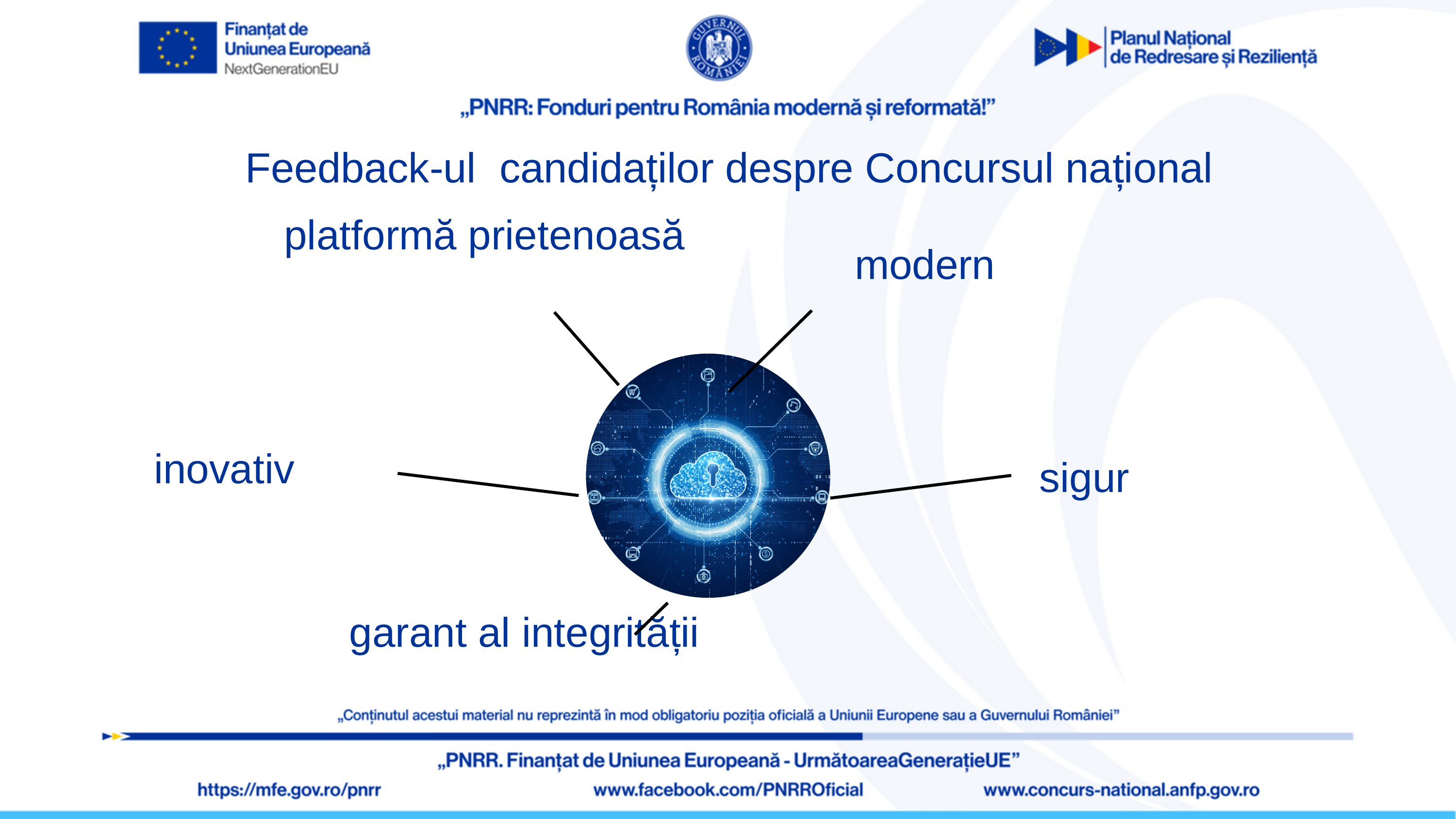

Feedback-ul  candidaților despre Concursul național
platformă prietenoasă
modern

inovativ
sigur

garant al integrității